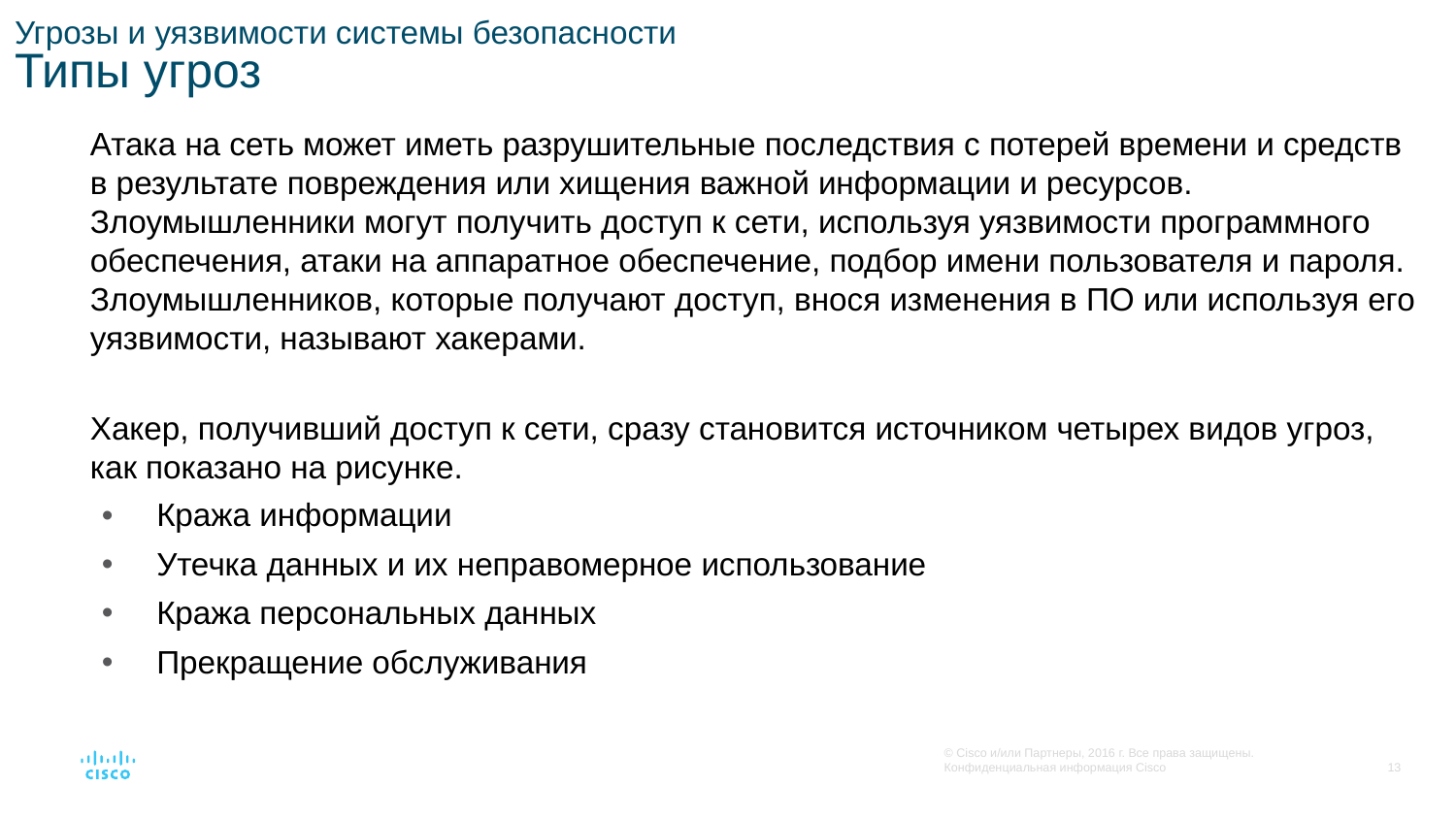

# Угрозы и уязвимости системы безопасности Типы угроз
Атака на сеть может иметь разрушительные последствия с потерей времени и средств в результате повреждения или хищения важной информации и ресурсов. Злоумышленники могут получить доступ к сети, используя уязвимости программного обеспечения, атаки на аппаратное обеспечение, подбор имени пользователя и пароля. Злоумышленников, которые получают доступ, внося изменения в ПО или используя его уязвимости, называют хакерами.

Хакер, получивший доступ к сети, сразу становится источником четырех видов угроз, как показано на рисунке.
Кража информации
Утечка данных и их неправомерное использование
Кража персональных данных
Прекращение обслуживания